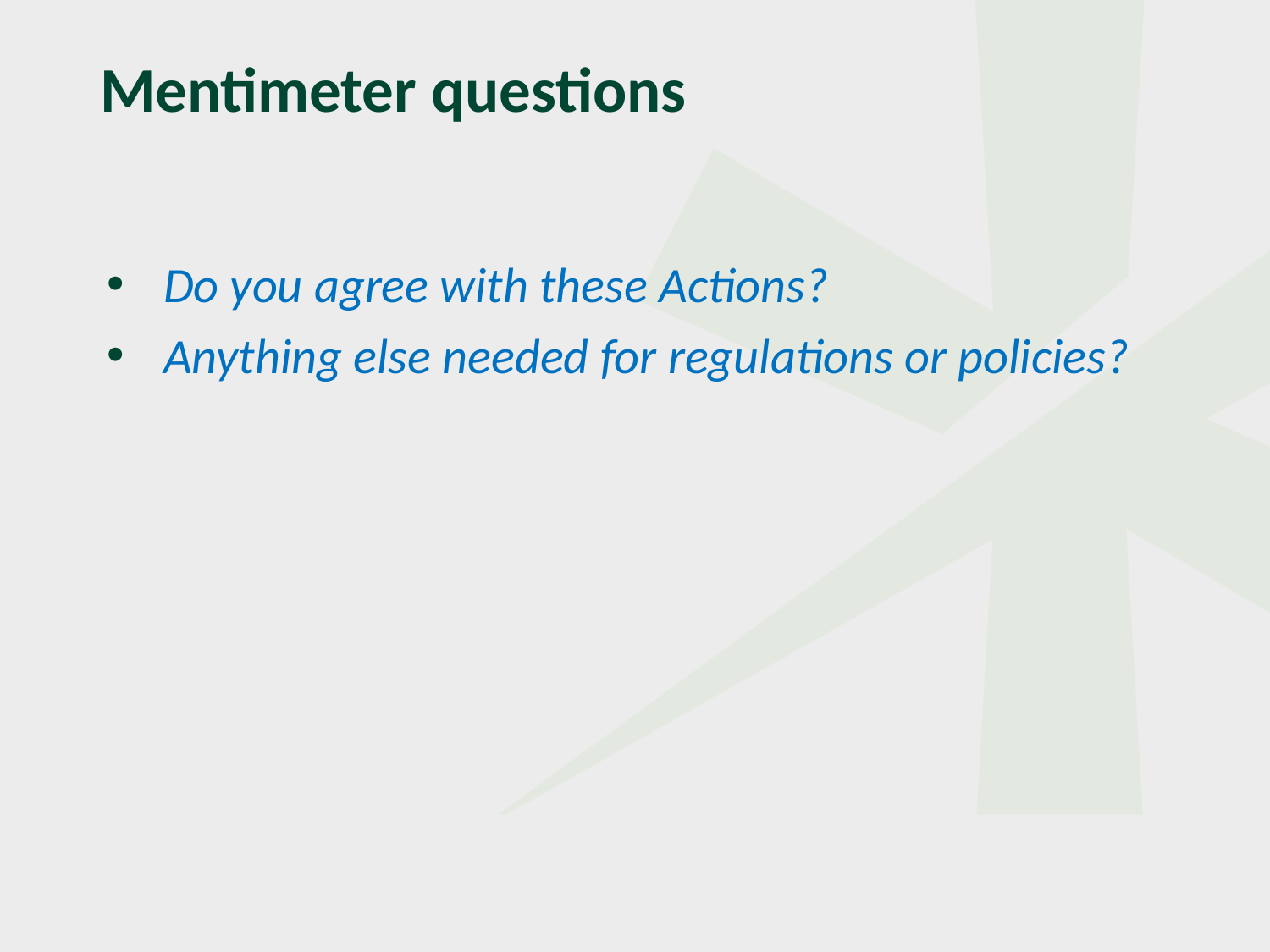

# Mentimeter questions
Do you agree with these Actions?
Anything else needed for regulations or policies?